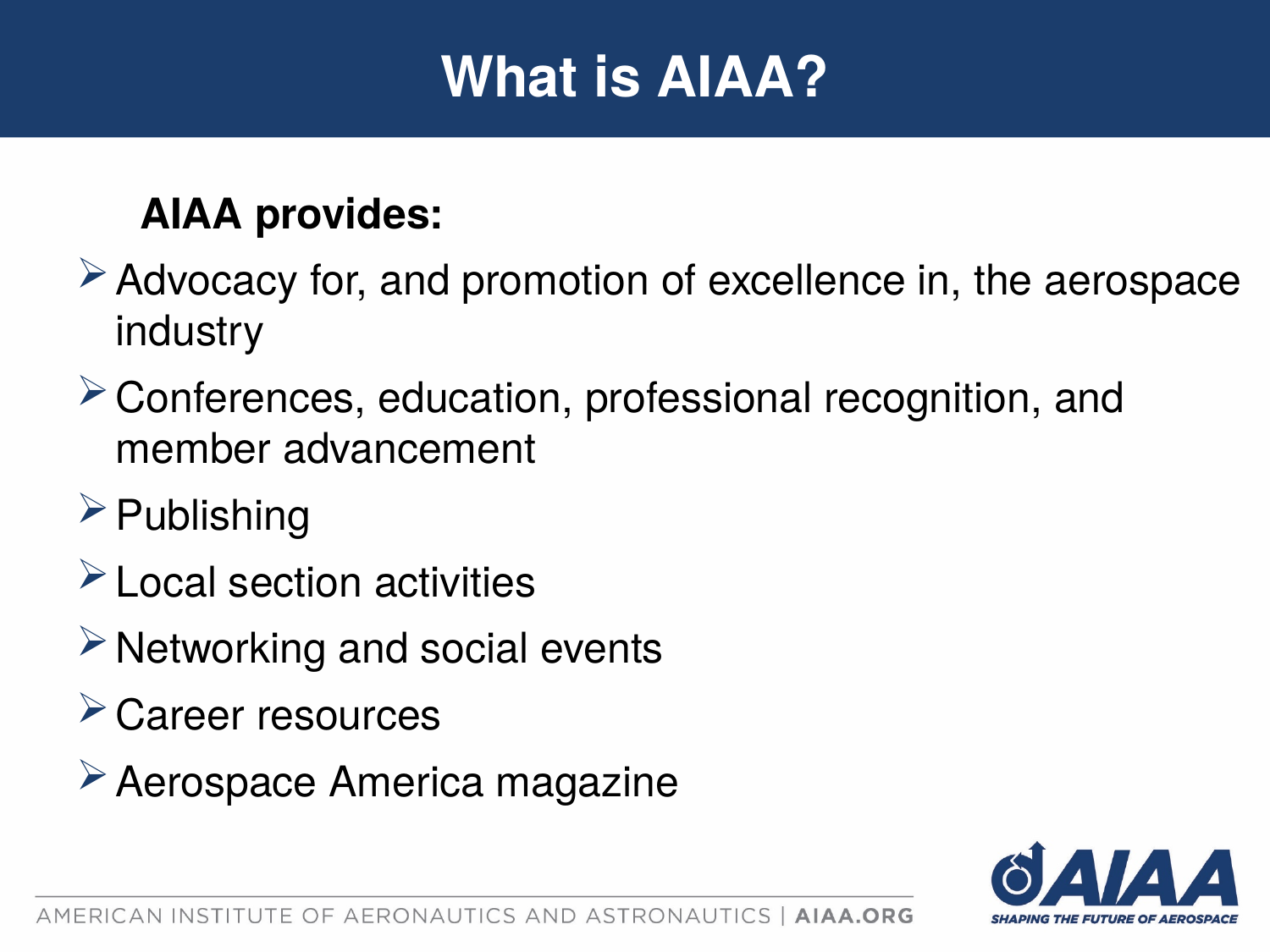

# What is AIAA?
	AIAA provides:
Advocacy for, and promotion of excellence in, the aerospace industry
Conferences, education, professional recognition, and member advancement
Publishing
Local section activities
Networking and social events
Career resources
Aerospace America magazine